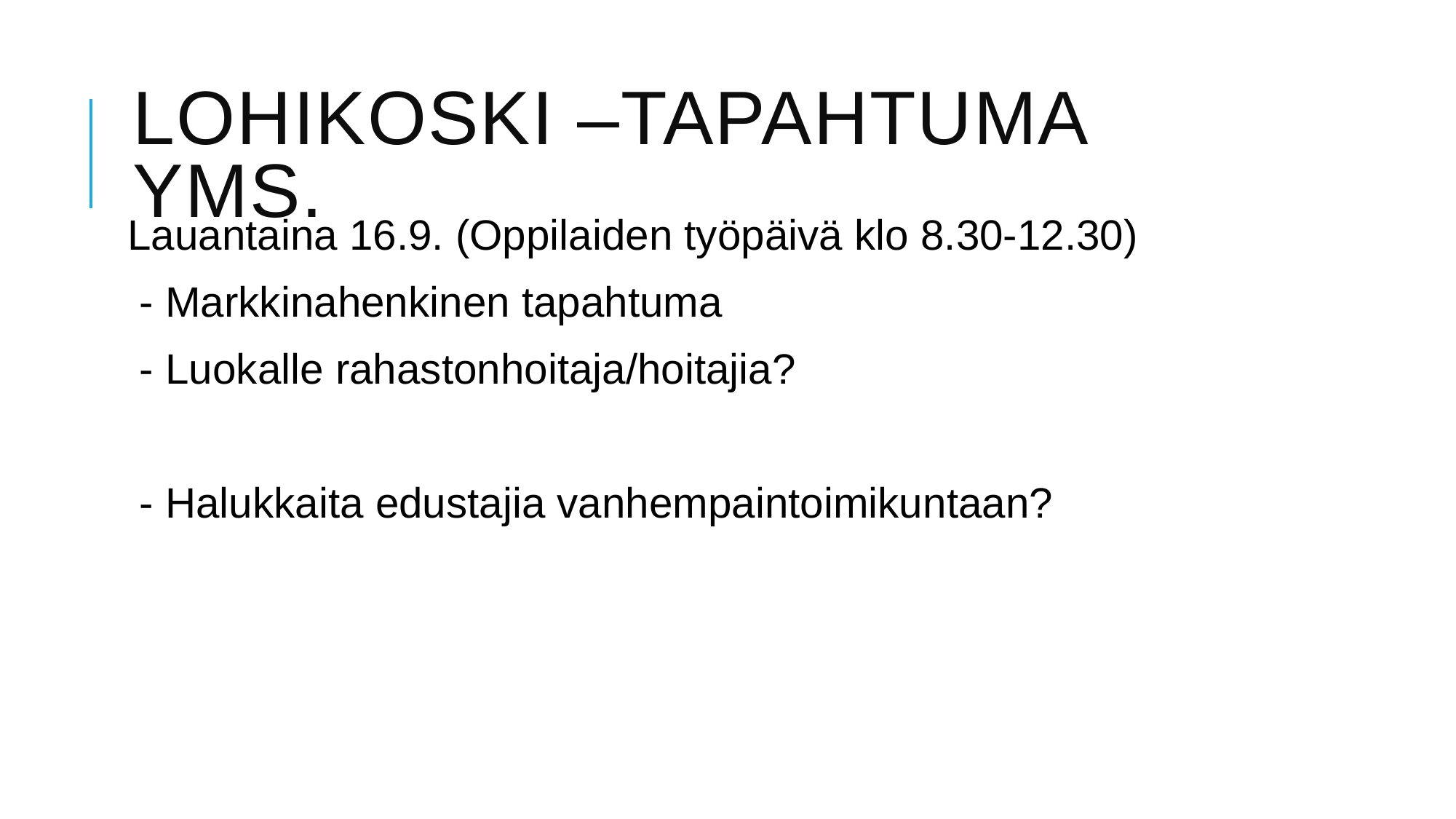

# Lohikoski –tapahtuma yms.
Lauantaina 16.9. (Oppilaiden työpäivä klo 8.30-12.30)
 - Markkinahenkinen tapahtuma
- Luokalle rahastonhoitaja/hoitajia?

- Halukkaita edustajia vanhempaintoimikuntaan?